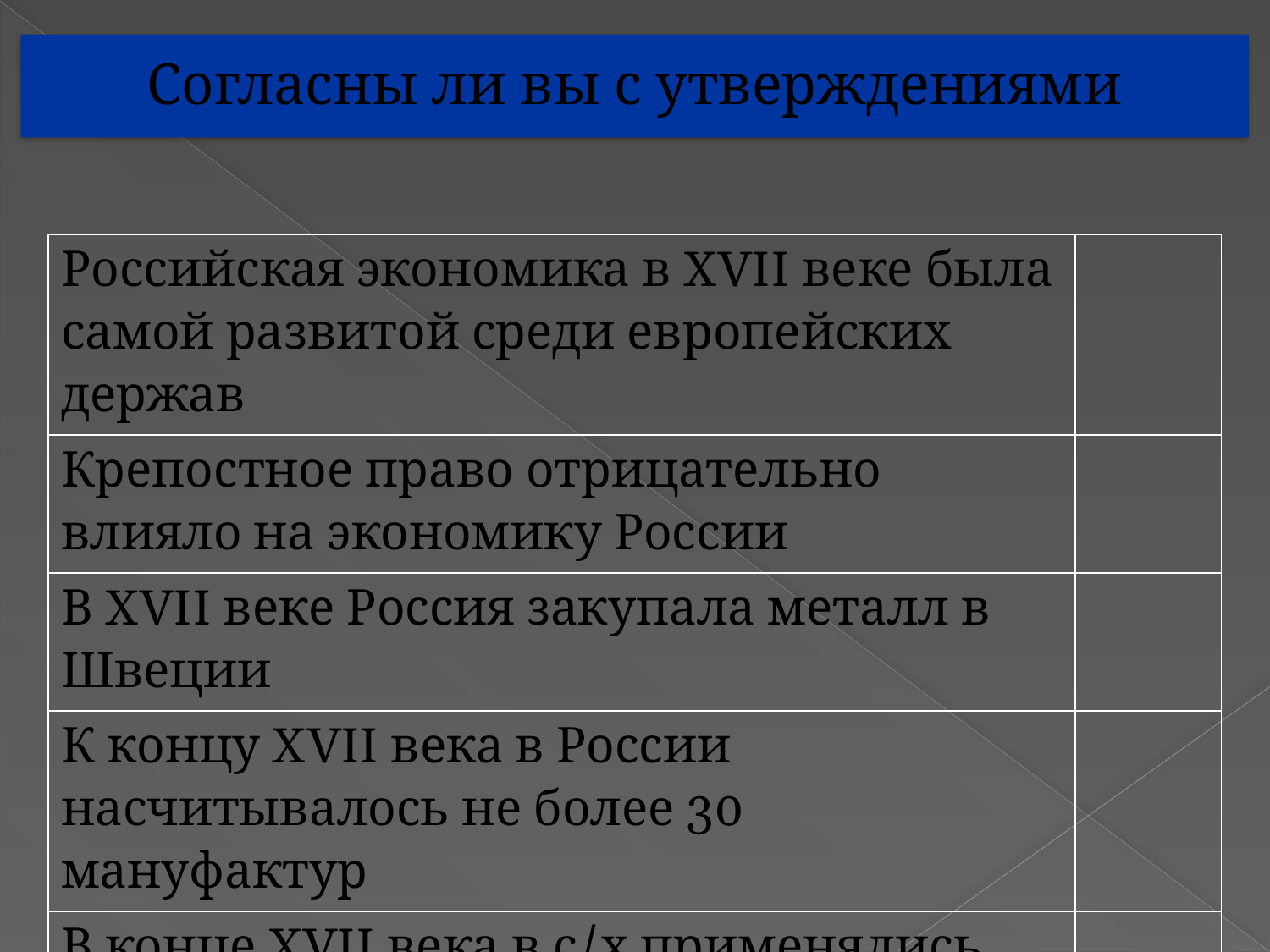

Согласны ли вы с утверждениями
| Российская экономика в XVII веке была самой развитой среди европейских держав |  |
| --- | --- |
| Крепостное право отрицательно влияло на экономику России |  |
| В XVII веке Россия закупала металл в Швеции |  |
| К концу XVII века в России насчитывалось не более 30 мануфактур |  |
| В конце XVII века в с/х применялись новые, прогрессивные методы |  |